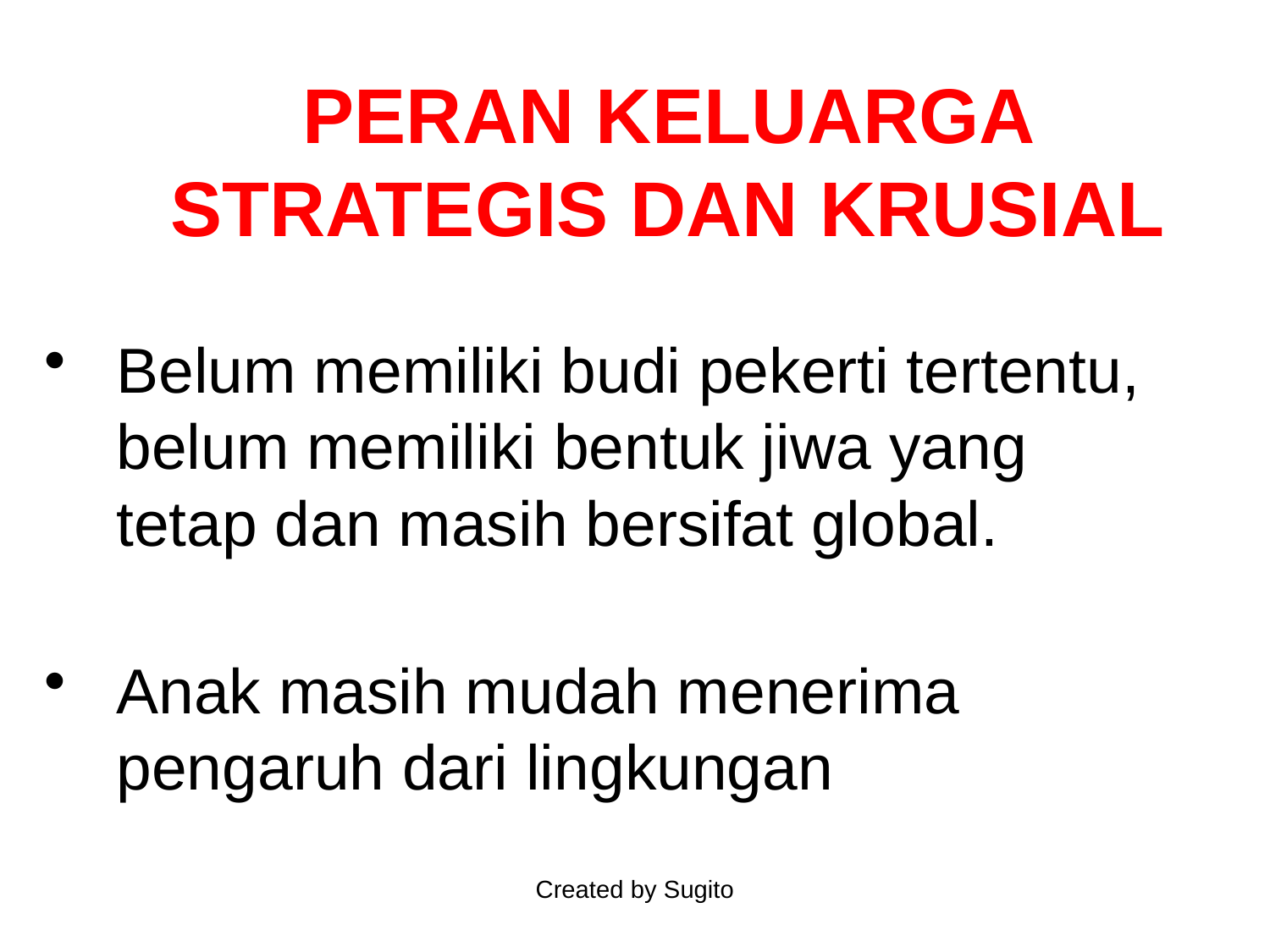

# PERAN KELUARGA STRATEGIS DAN KRUSIAL
Belum memiliki budi pekerti tertentu, belum memiliki bentuk jiwa yang tetap dan masih bersifat global.

Anak masih mudah menerima pengaruh dari lingkungan
Created by Sugito